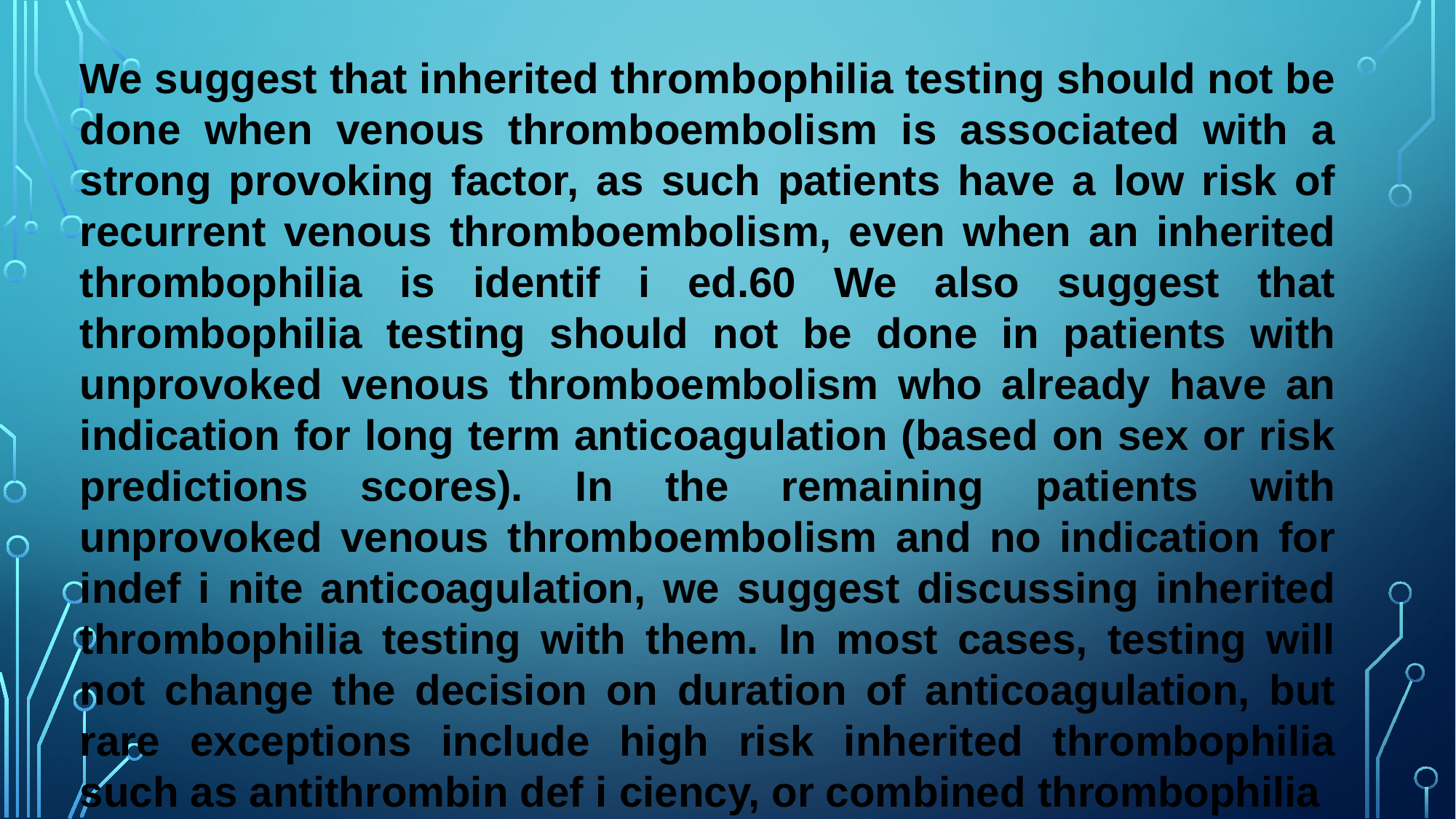

We suggest that inherited thrombophilia testing should not be done when venous thromboembolism is associated with a strong provoking factor, as such patients have a low risk of recurrent venous thromboembolism, even when an inherited thrombophilia is identif i ed.60 We also suggest that thrombophilia testing should not be done in patients with unprovoked venous thromboembolism who already have an indication for long term anticoagulation (based on sex or risk predictions scores). In the remaining patients with unprovoked venous thromboembolism and no indication for indef i nite anticoagulation, we suggest discussing inherited thrombophilia testing with them. In most cases, testing will not change the decision on duration of anticoagulation, but rare exceptions include high risk inherited thrombophilia such as antithrombin def i ciency, or combined thrombophilia
#